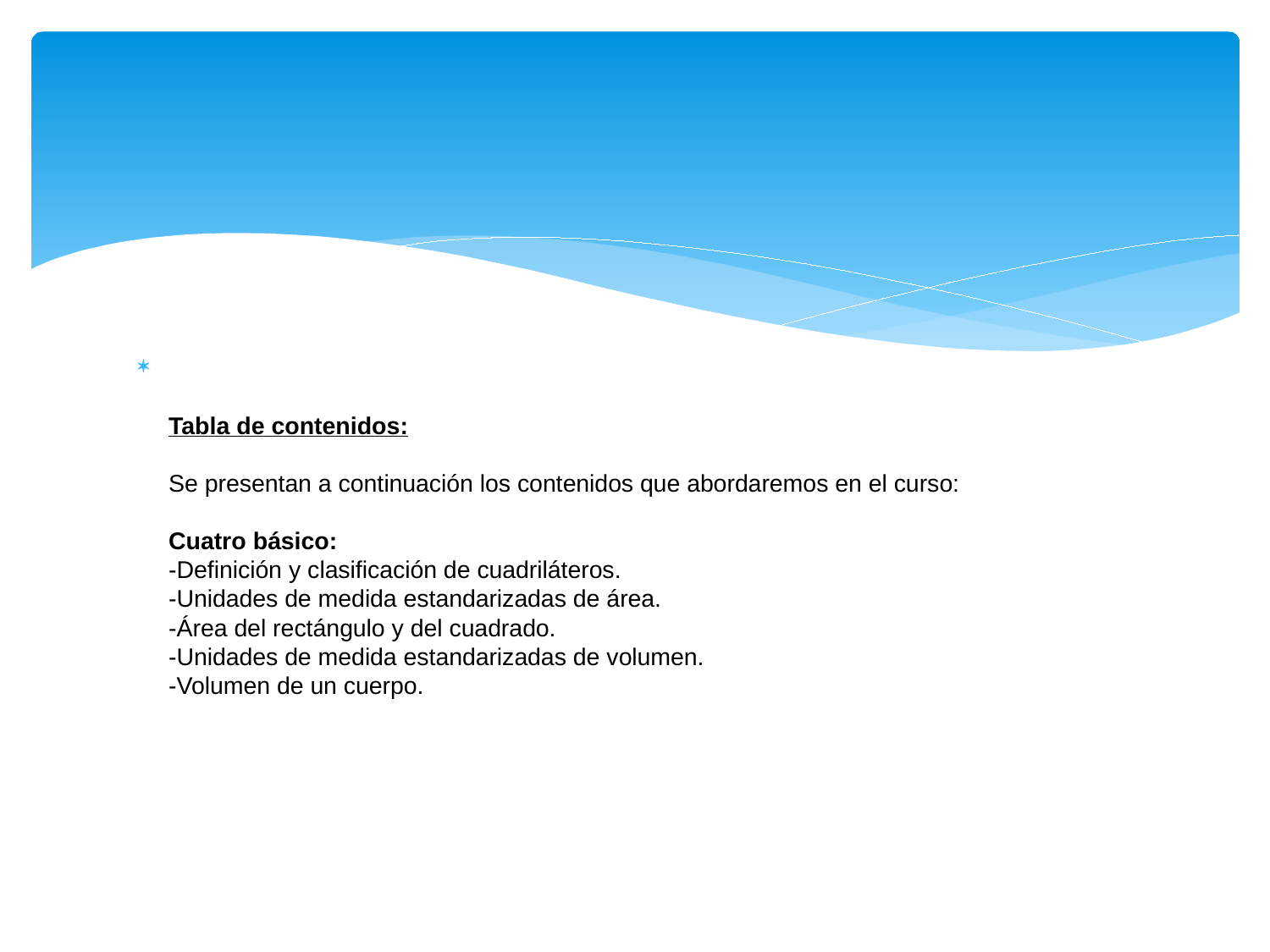

#
Tabla de contenidos:
Se presentan a continuación los contenidos que abordaremos en el curso:
Cuatro básico:
-Definición y clasificación de cuadriláteros.
-Unidades de medida estandarizadas de área.
-Área del rectángulo y del cuadrado.
-Unidades de medida estandarizadas de volumen.
-Volumen de un cuerpo.